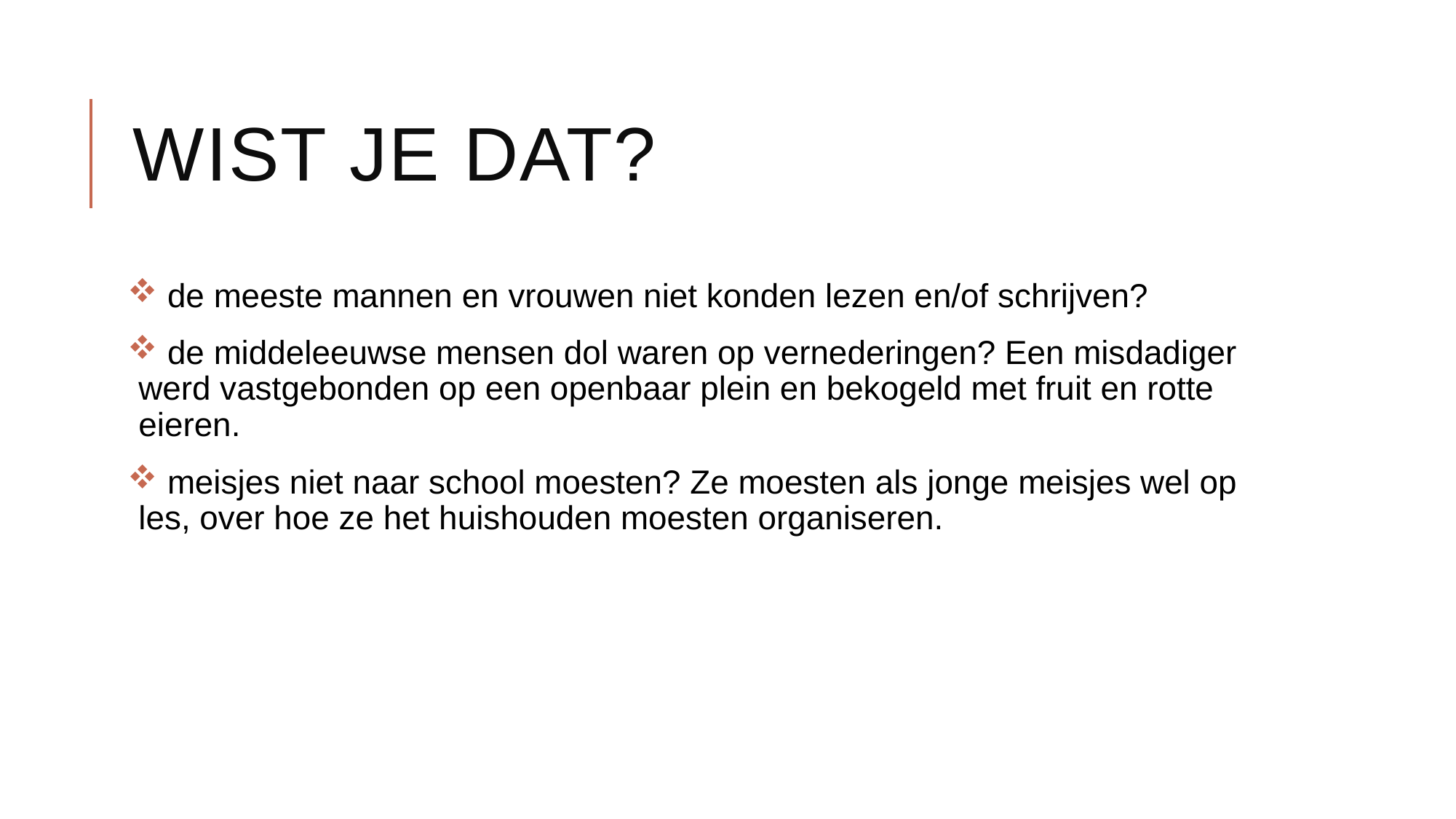

# Wist je dat?
 de meeste mannen en vrouwen niet konden lezen en/of schrijven?
 de middeleeuwse mensen dol waren op vernederingen? Een misdadiger werd vastgebonden op een openbaar plein en bekogeld met fruit en rotte eieren.
 meisjes niet naar school moesten? Ze moesten als jonge meisjes wel op les, over hoe ze het huishouden moesten organiseren.